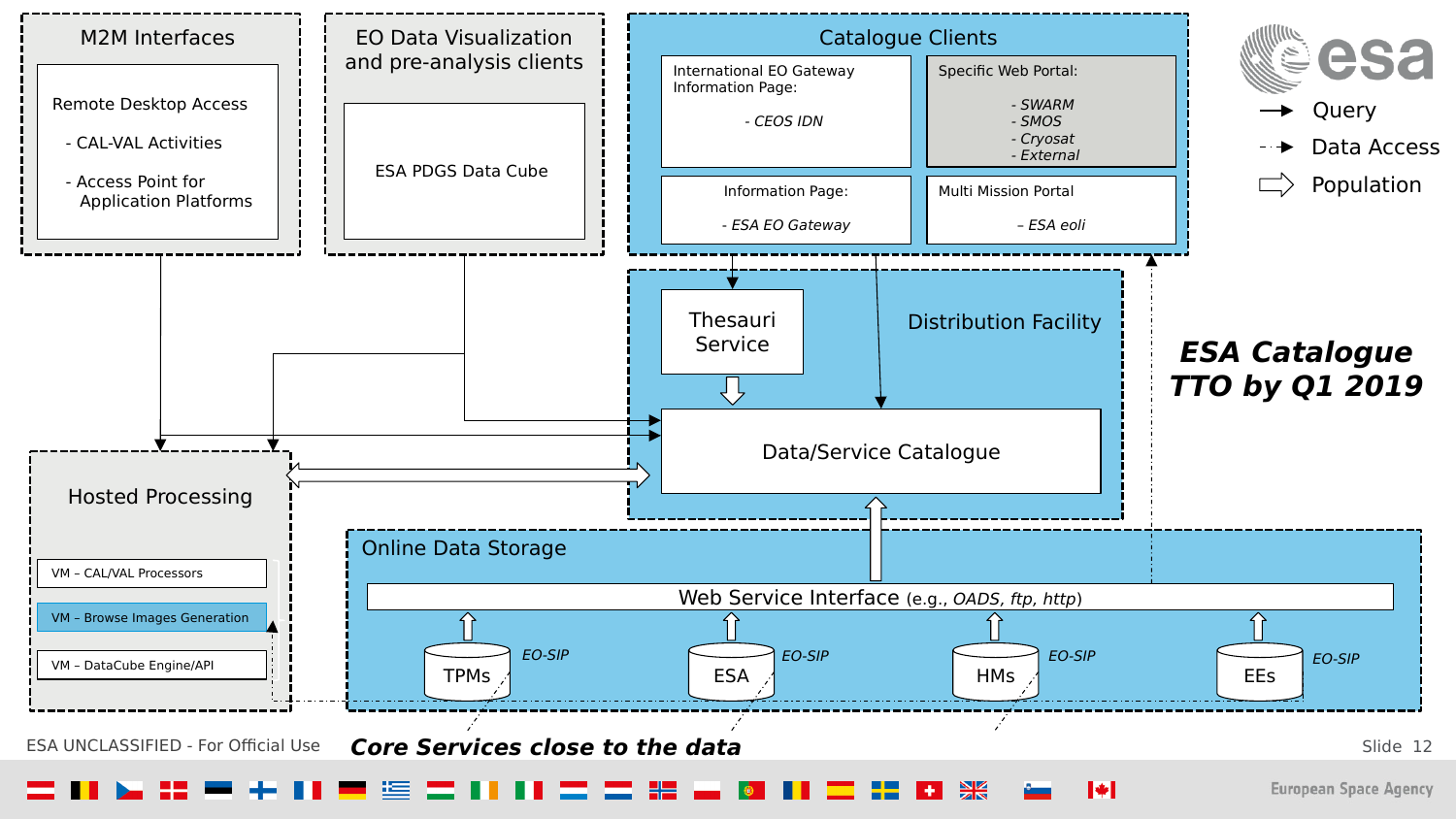

M2M Interfaces

EO Data Visualization and pre-analysis clients
Catalogue Clients

International EO Gateway Information Page:

- CEOS IDN
Specific Web Portal:

- SWARM
- SMOS
- Cryosat
- External
Remote Desktop Access

- CAL-VAL Activities

- Access Point for Application Platforms
Query
ESA PDGS Data Cube
Data Access
Population

Information Page:

- ESA EO Gateway
Multi Mission Portal

– ESA eoli
	      Distribution Facility

Thesauri Service

Data/Service Catalogue
Hosted Processing

Online Data Storage

VM – CAL/VAL Processors

Web Service Interface (e.g., OADS, ftp, http)
VM – Browse Images Generation

EO-SIP
EO-SIP
EO-SIP
TPMs
ESA
HMs
EEs
EO-SIP
VM – DataCube Engine/API
Core Services close to the data
ESA Catalogue
TTO by Q1 2019